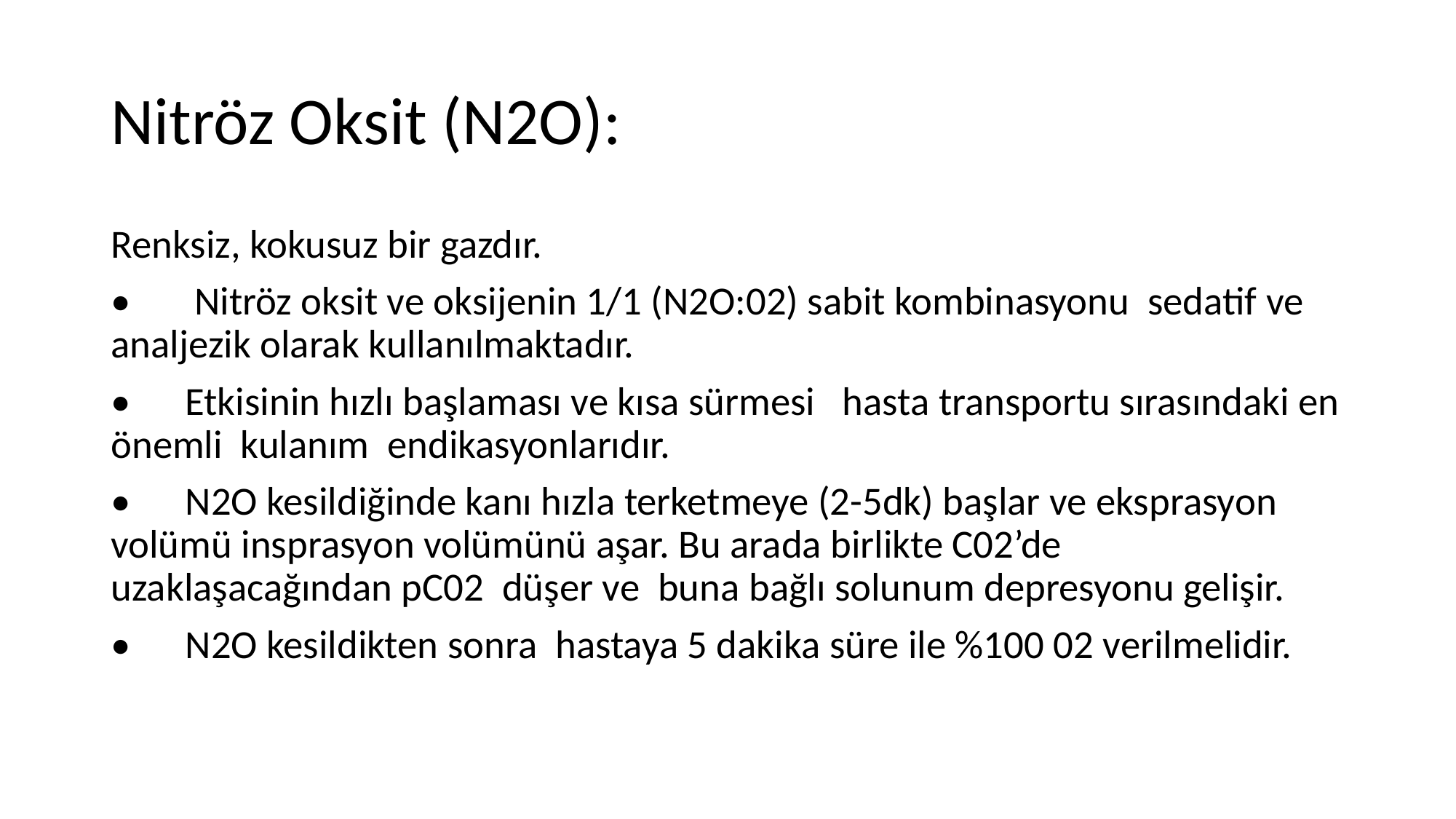

# Nitröz Oksit (N2O):
Renksiz, kokusuz bir gazdır.
•       Nitröz oksit ve oksijenin 1/1 (N2O:02) sabit kombinasyonu  sedatif ve analjezik olarak kullanılmaktadır.
•      Etkisinin hızlı başlaması ve kısa sürmesi   hasta transportu sırasındaki en önemli  kulanım  endikasyonlarıdır.
•      N2O kesildiğinde kanı hızla terketmeye (2-5dk) başlar ve eksprasyon volümü insprasyon volümünü aşar. Bu arada birlikte C02’de uzaklaşacağından pC02  düşer ve  buna bağlı solunum depresyonu gelişir.
•      N2O kesildikten sonra  hastaya 5 dakika süre ile %100 02 verilmelidir.